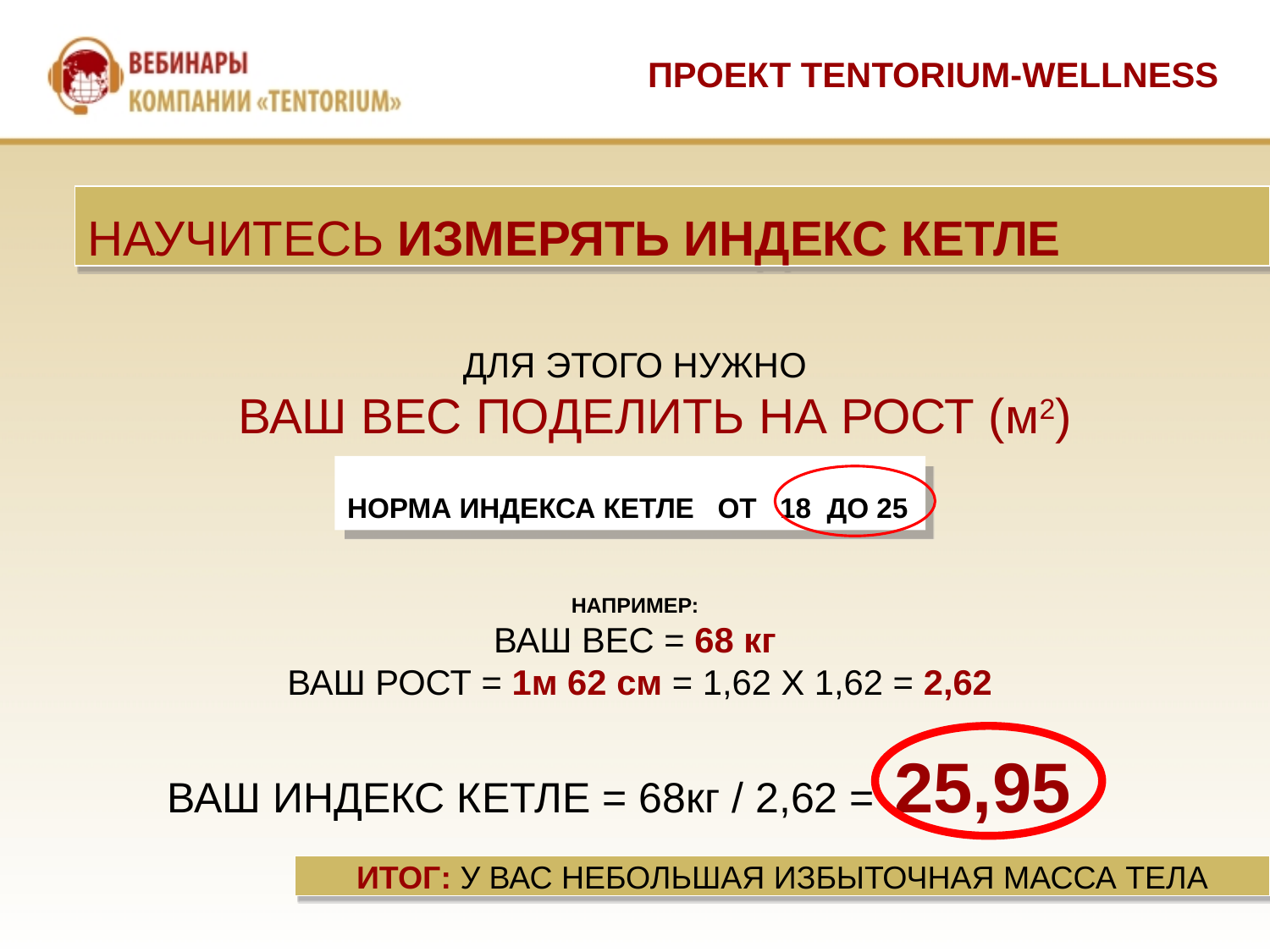

ПРОЕКТ TENTORIUM-WELLNESS
НАУЧИТЕСЬ ИЗМЕРЯТЬ ИНДЕКС КЕТЛЕ
ДЛЯ ЭТОГО НУЖНО
ВАШ ВЕС ПОДЕЛИТЬ НА РОСТ (м2)
НОРМА ИНДЕКСА КЕТЛЕ   ОТ   18  ДО 25

НАПРИМЕР:
ВАШ ВЕС = 68 кг
 ВАШ РОСТ = 1м 62 см = 1,62 Х 1,62 = 2,62

ВАШ ИНДЕКС КЕТЛЕ = 68кг / 2,62 =  25,95
ИТОГ: У ВАС НЕБОЛЬШАЯ ИЗБЫТОЧНАЯ МАССА ТЕЛА